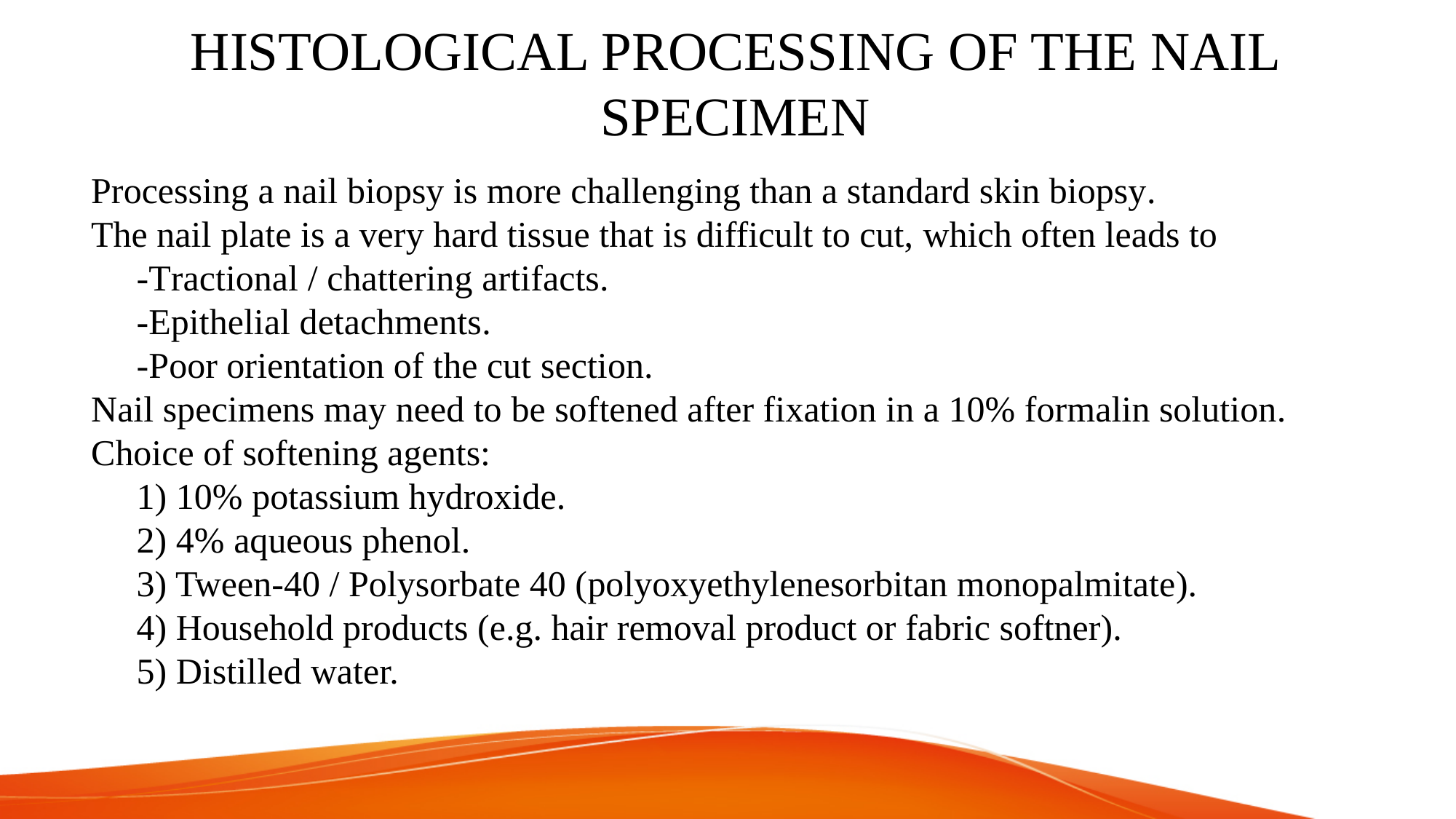

# HISTOLOGICAL PROCESSING OF THE NAIL SPECIMEN
Processing a nail biopsy is more challenging than a standard skin biopsy.
The nail plate is a very hard tissue that is difficult to cut, which often leads to
     -Tractional / chattering artifacts.
     -Epithelial detachments.
     -Poor orientation of the cut section.
Nail specimens may need to be softened after fixation in a 10% formalin solution.
Choice of softening agents:
     1) 10% potassium hydroxide.
     2) 4% aqueous phenol.
     3) Tween-40 / Polysorbate 40 (polyoxyethylenesorbitan monopalmitate).
     4) Household products (e.g. hair removal product or fabric softner).
     5) Distilled water.